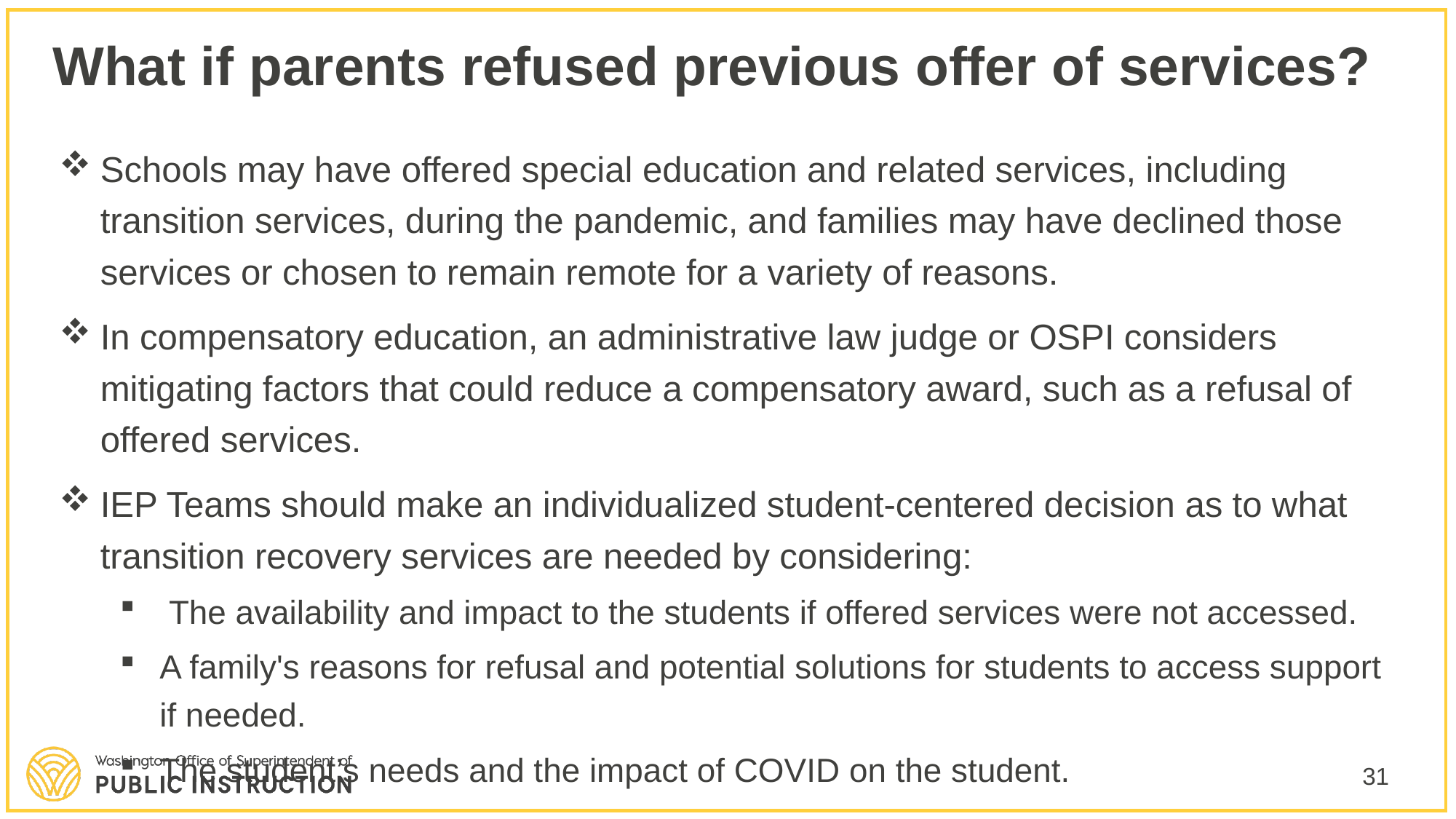

# What if parents refused previous offer of services?
Schools may have offered special education and related services, including transition services, during the pandemic, and families may have declined those services or chosen to remain remote for a variety of reasons.
In compensatory education, an administrative law judge or OSPI considers mitigating factors that could reduce a compensatory award, such as a refusal of offered services.
IEP Teams should make an individualized student-centered decision as to what transition recovery services are needed by considering:
 The availability and impact to the students if offered services were not accessed.
A family's reasons for refusal and potential solutions for students to access support if needed.
The student’s needs and the impact of COVID on the student.
31